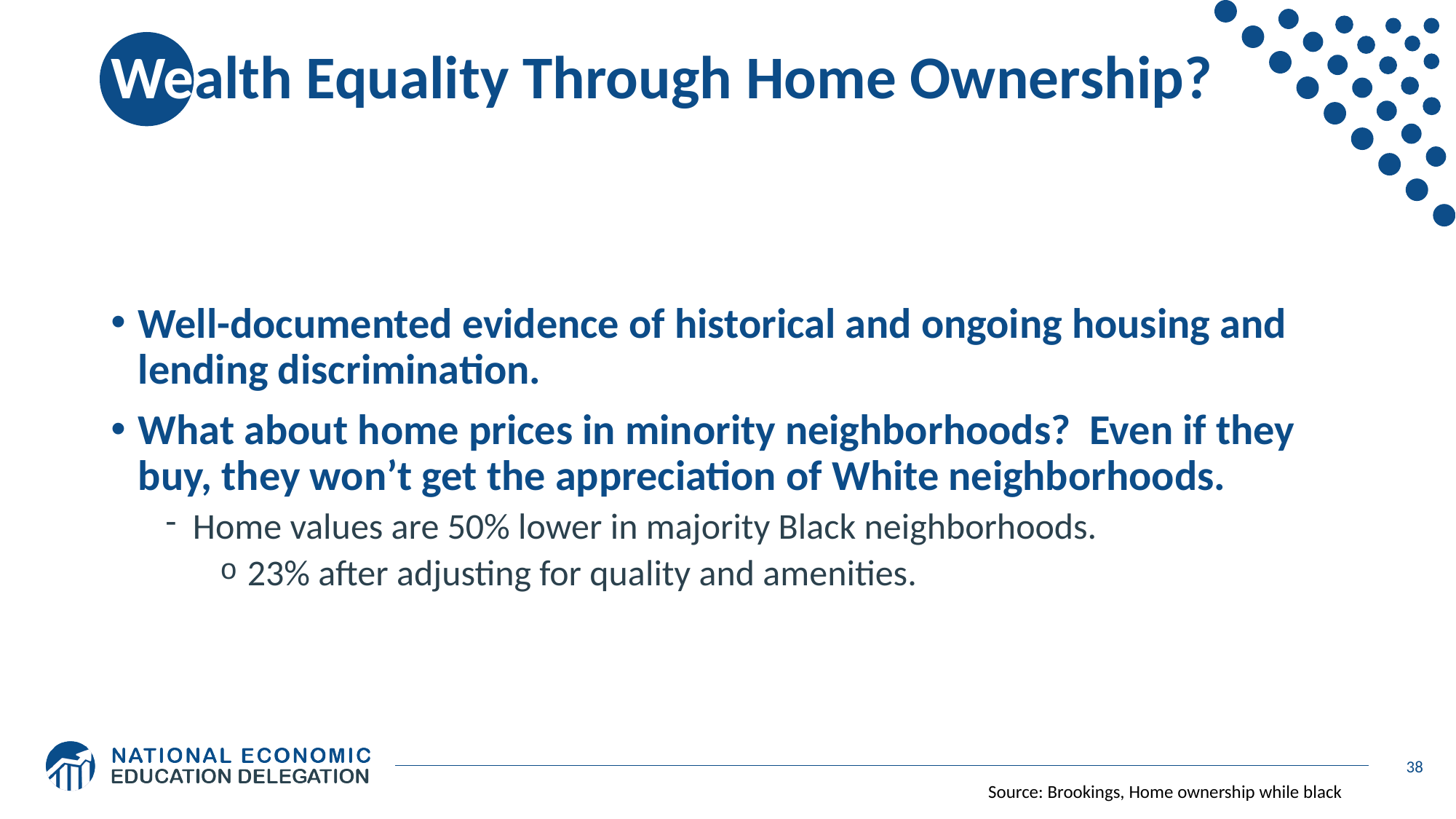

# Wealth Equality Through Home Ownership?
Well-documented evidence of historical and ongoing housing and lending discrimination.
What about home prices in minority neighborhoods?  Even if they buy, they won’t get the appreciation of White neighborhoods.
Home values are 50% lower in majority Black neighborhoods.
23% after adjusting for quality and amenities.
38
Source: Brookings, Home ownership while black